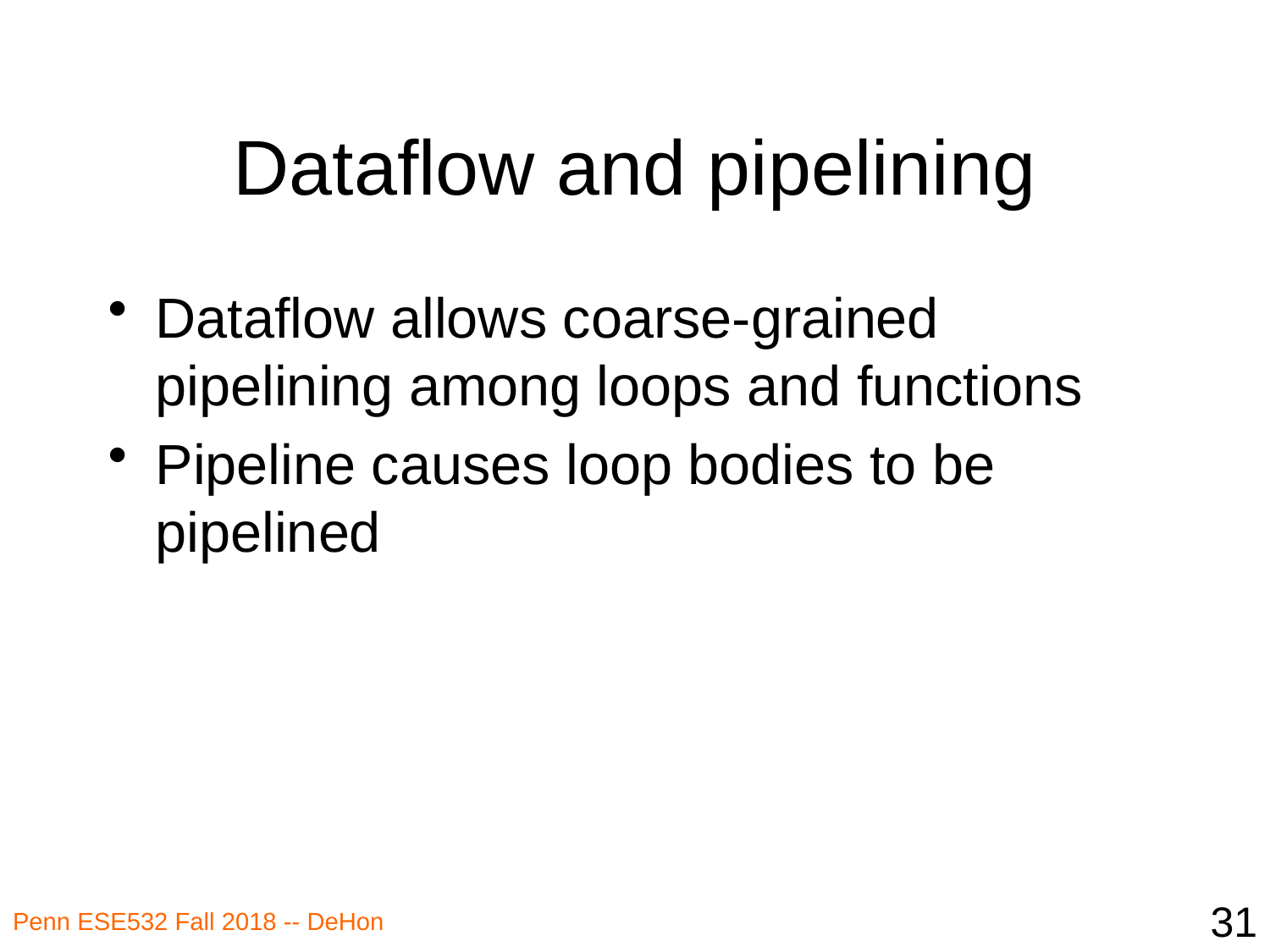

# Dataflow and pipelining
Dataflow allows coarse-grained pipelining among loops and functions
Pipeline causes loop bodies to be pipelined
31
Penn ESE532 Fall 2018 -- DeHon